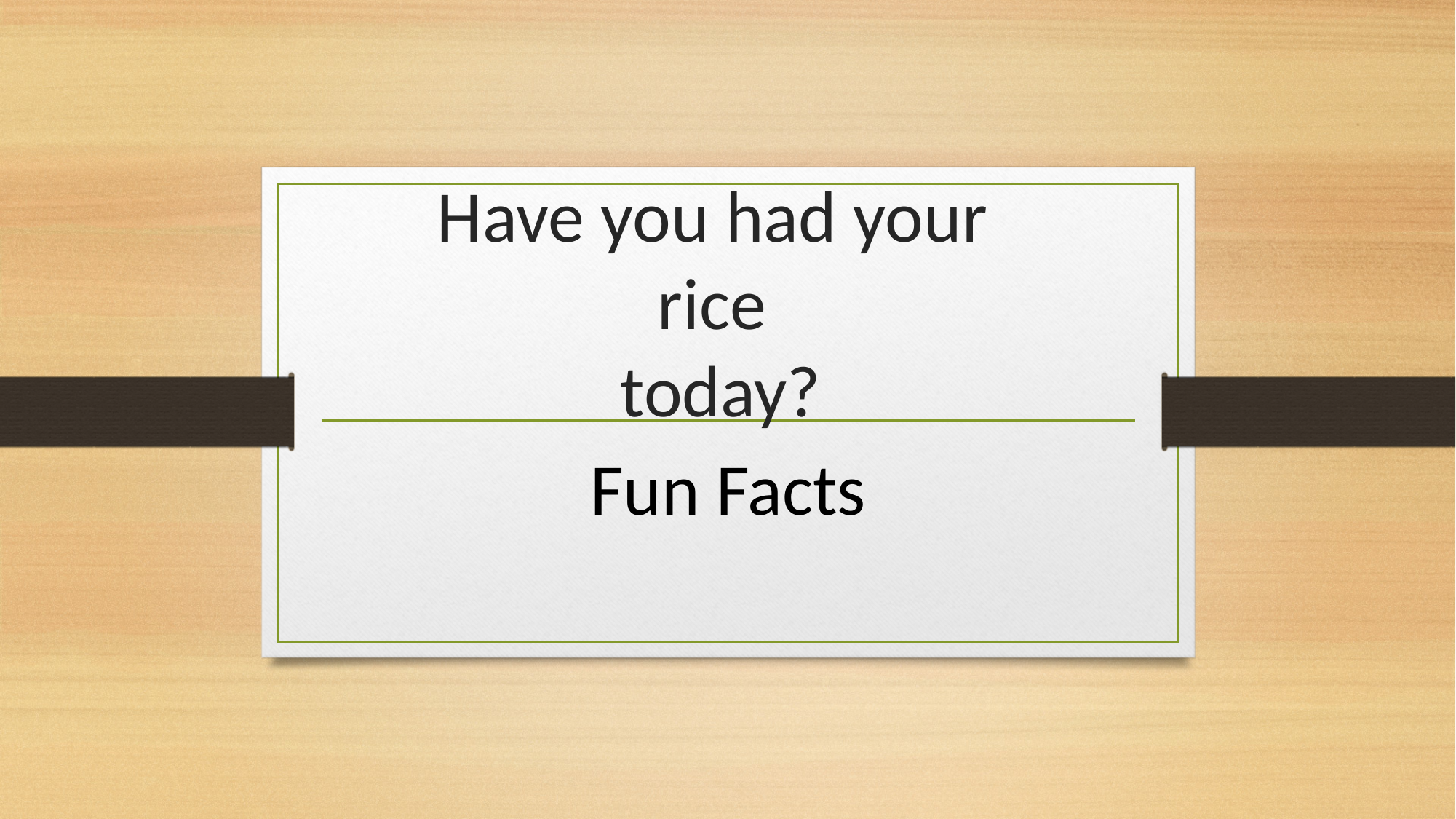

# Have you had your rice today?
Fun Facts